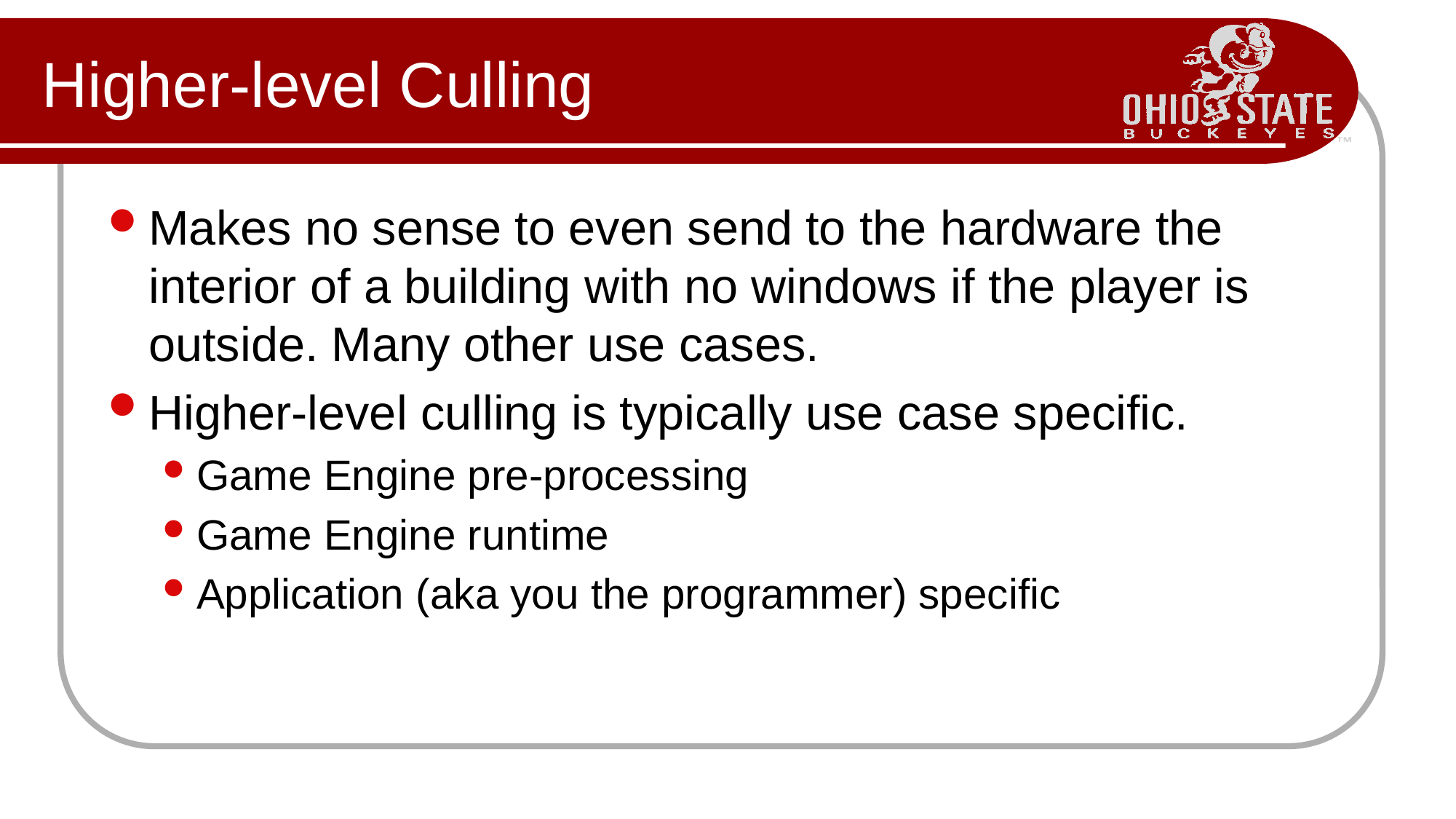

# Higher-level Culling
Makes no sense to even send to the hardware the interior of a building with no windows if the player is outside. Many other use cases.
Higher-level culling is typically use case specific.
Game Engine pre-processing
Game Engine runtime
Application (aka you the programmer) specific